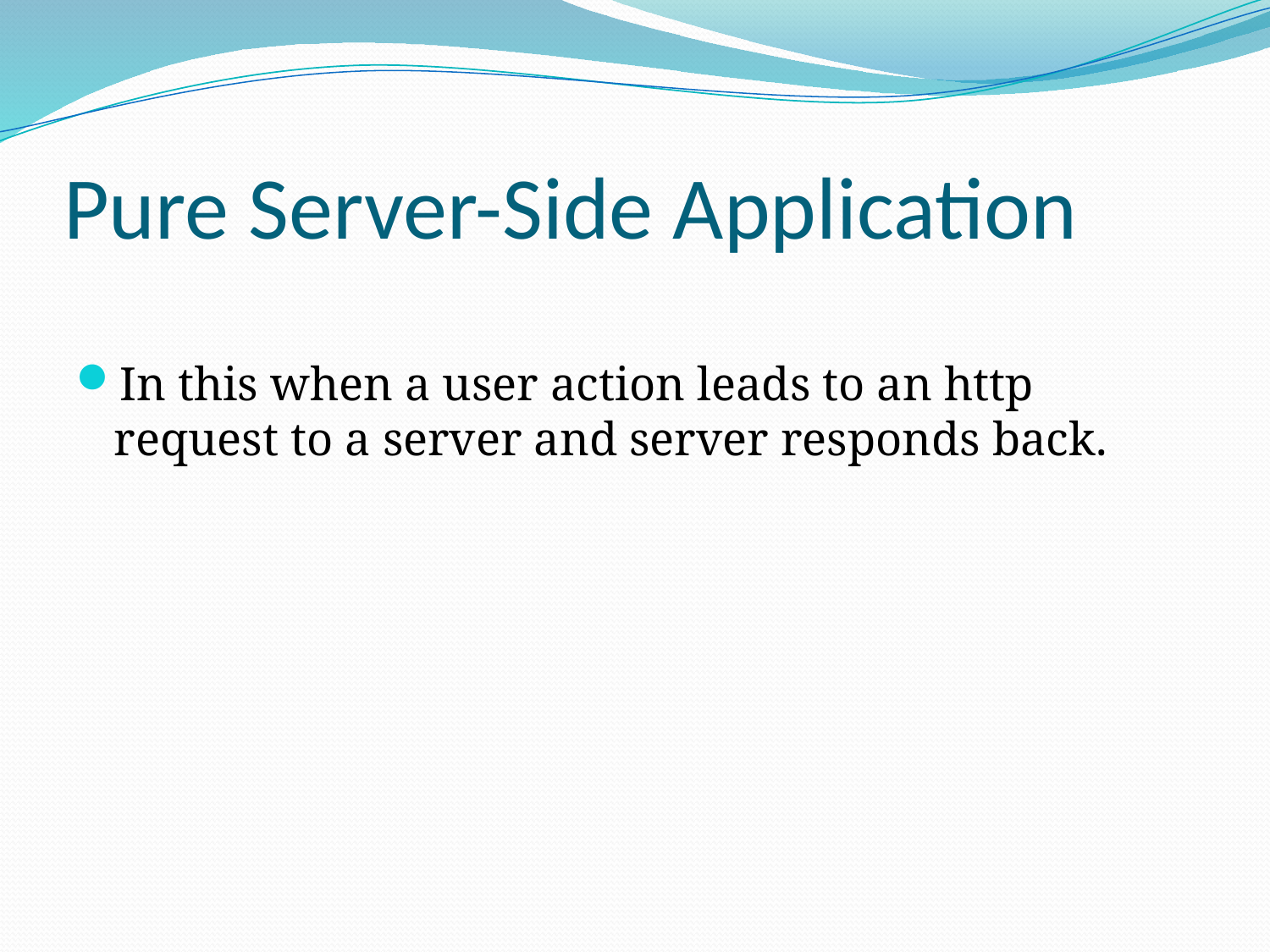

# Pure Server-Side Application
In this when a user action leads to an http request to a server and server responds back.